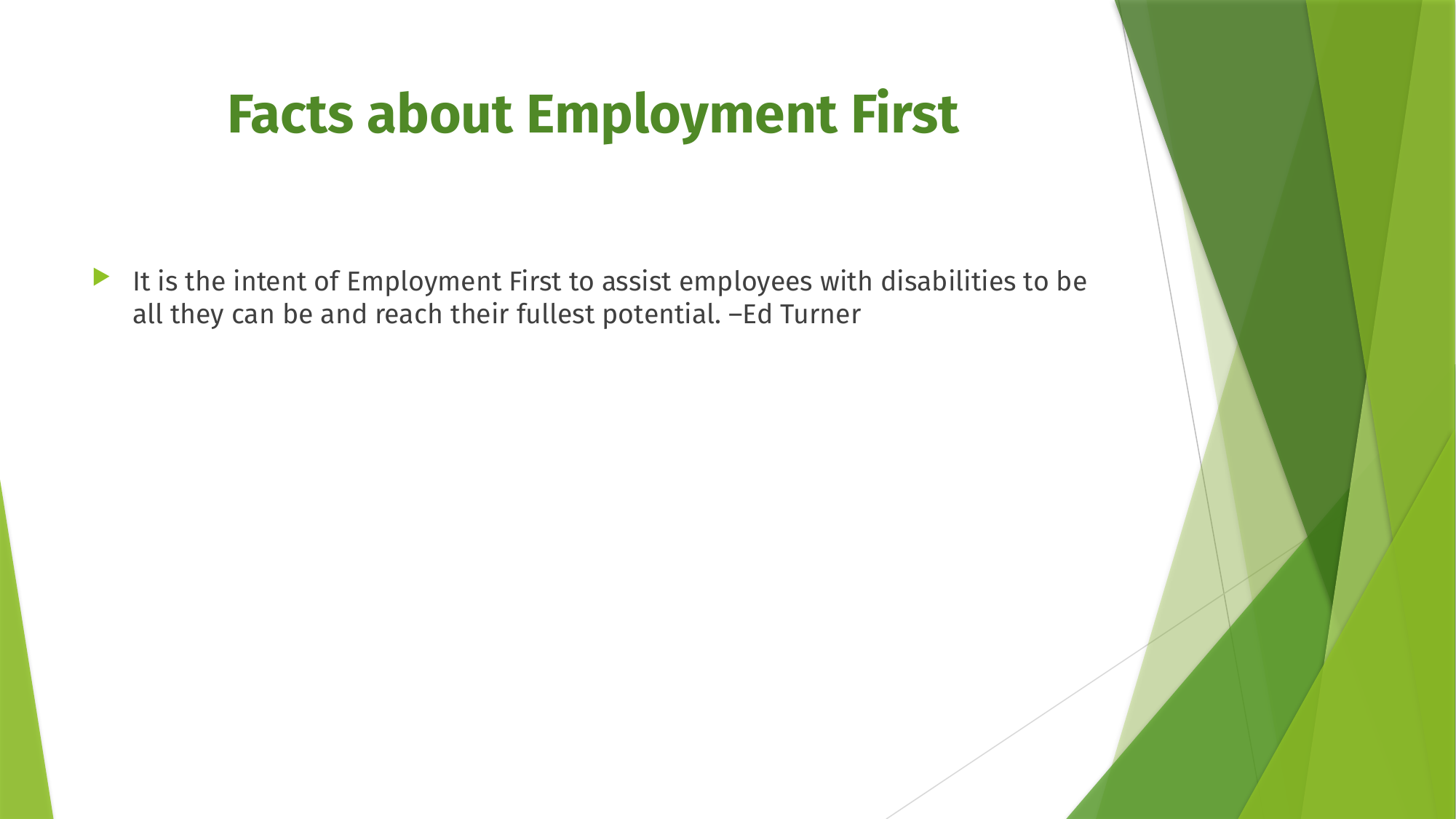

# Facts about Employment First
It is the intent of Employment First to assist employees with disabilities to be all they can be and reach their fullest potential. –Ed Turner